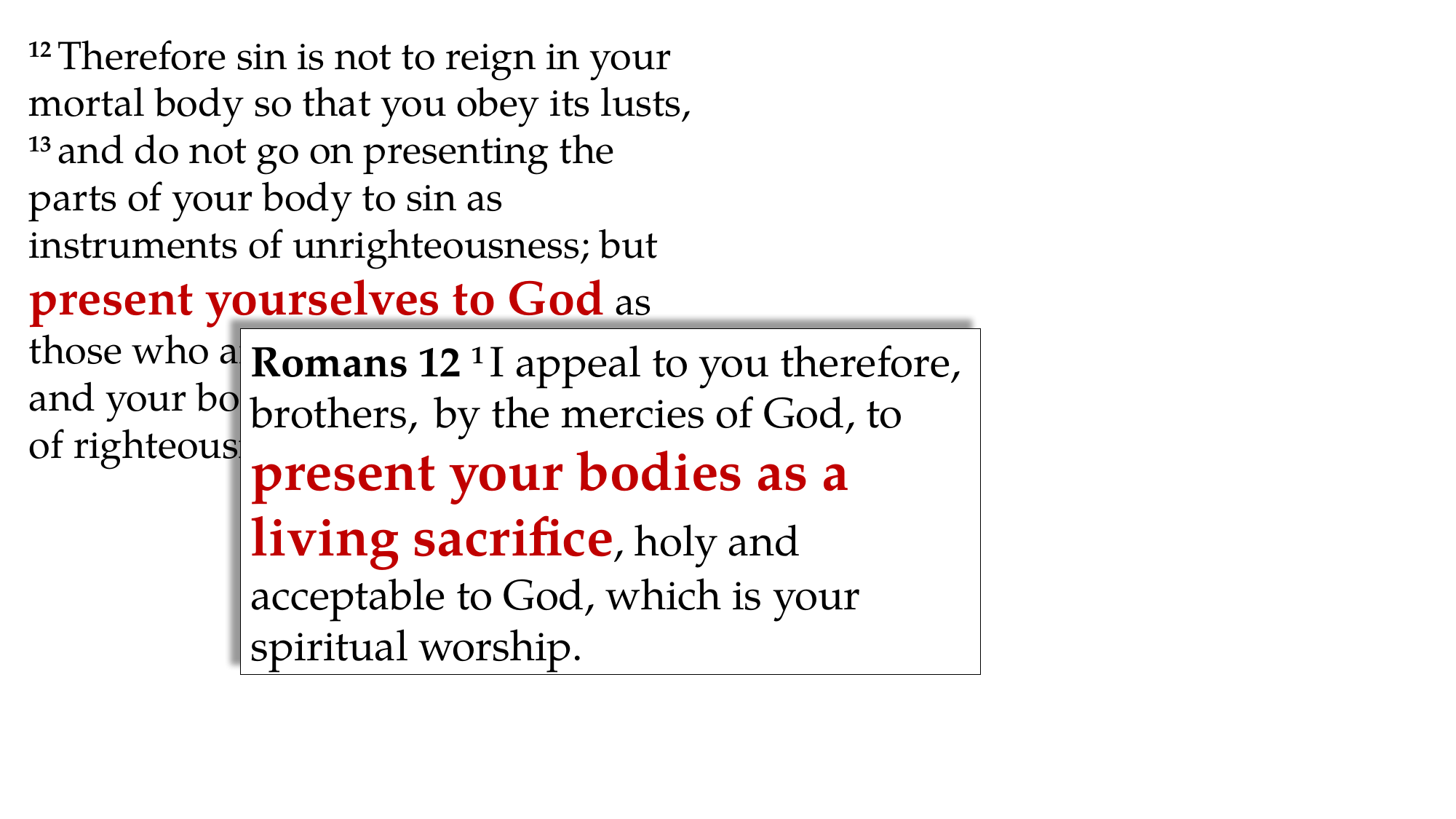

12 Therefore sin is not to reign in your mortal body so that you obey its lusts, 13 and do not go on presenting the parts of your body to sin as instruments of unrighteousness; but present yourselves to God as those who are alive from the dead, and your body’s parts as instruments of righteousness for God.
Romans 12 1 I appeal to you therefore, brothers,  by the mercies of God, to present your bodies as a living sacrifice, holy and acceptable to God, which is your spiritual worship.